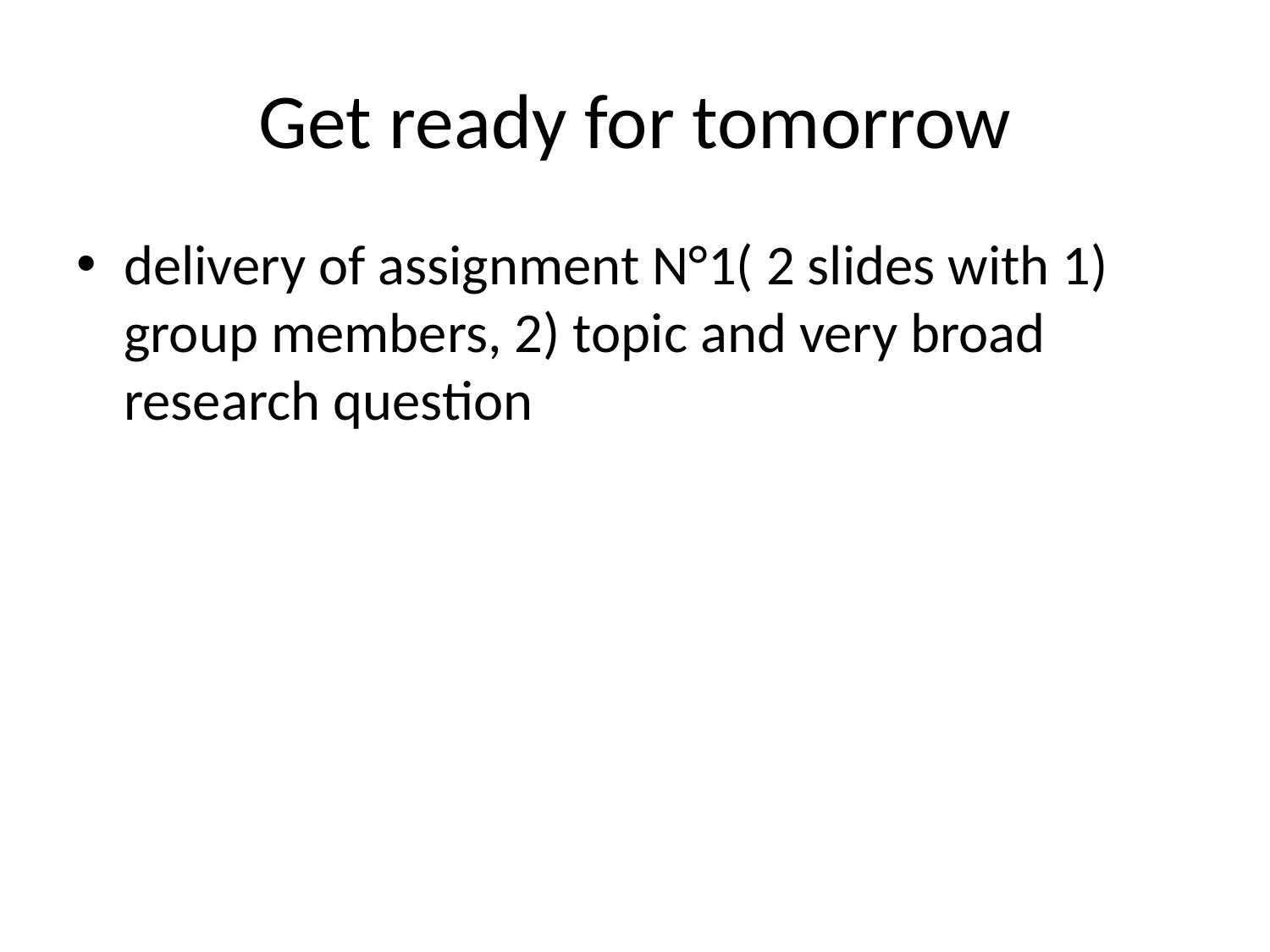

# Get ready for tomorrow
delivery of assignment N°1( 2 slides with 1) group members, 2) topic and very broad research question